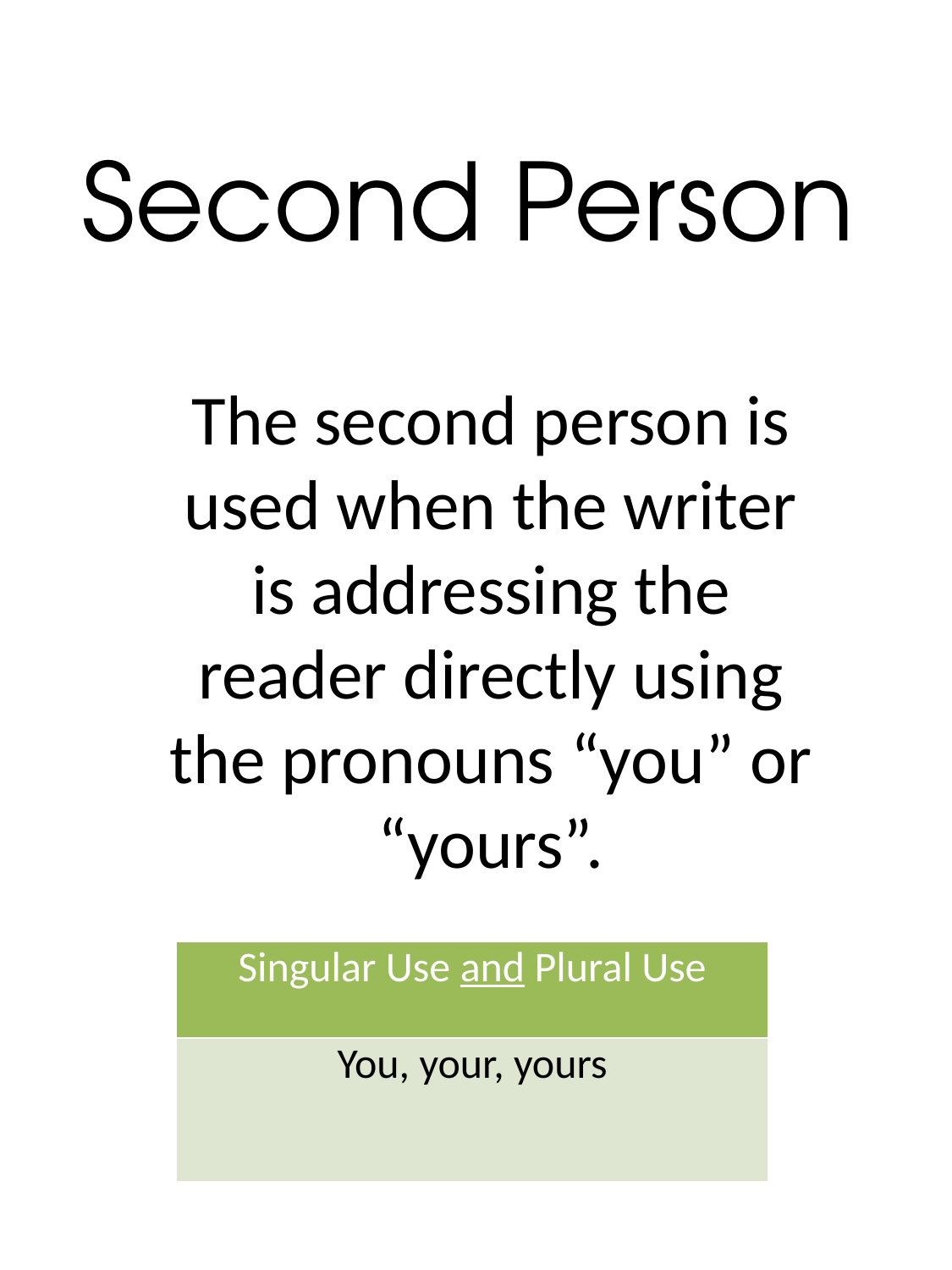

# Second Person
The second person is used when the writer is addressing the reader directly using the pronouns “you” or “yours”.
| Singular Use and Plural Use |
| --- |
| You, your, yours |